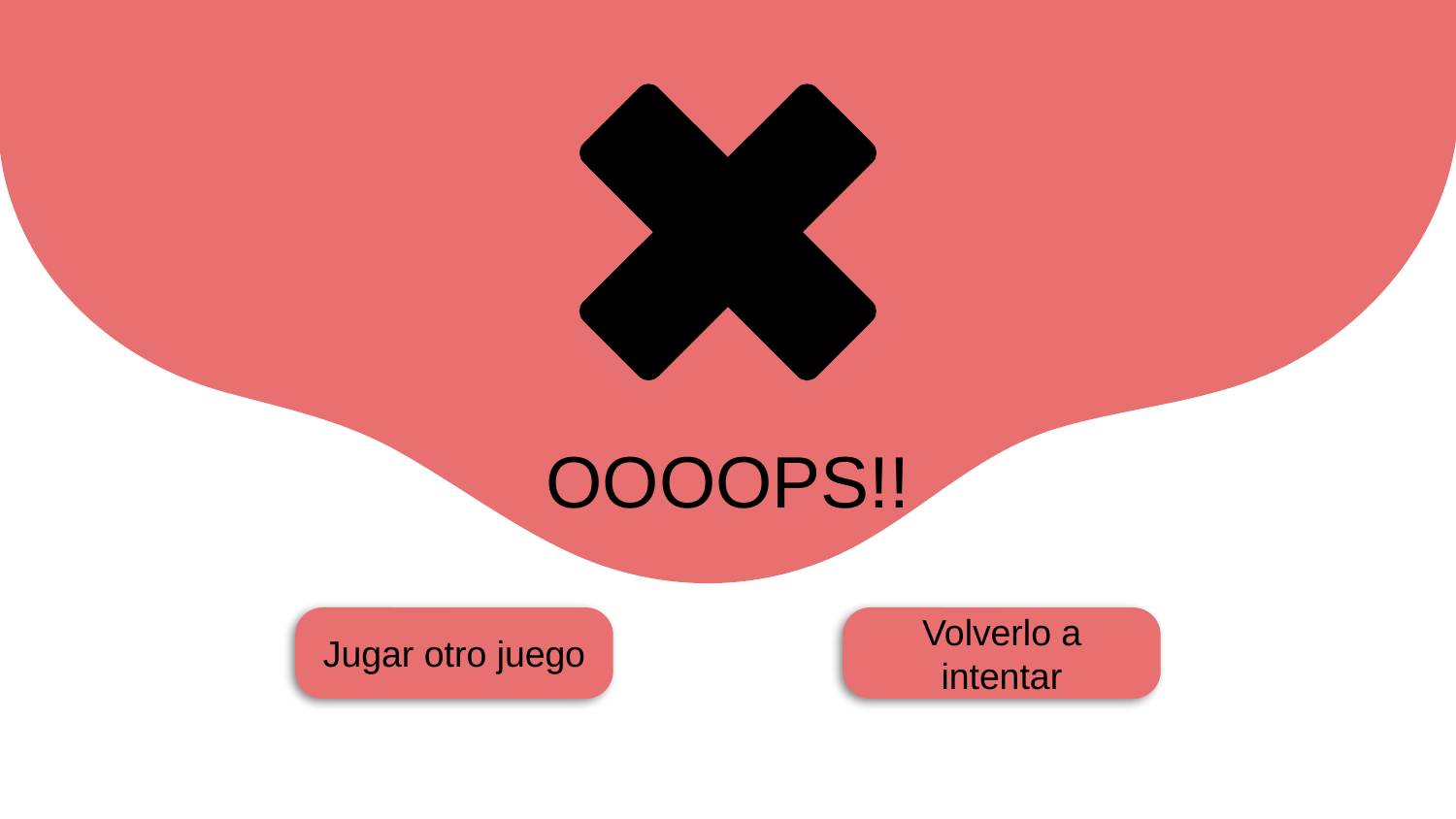

OOOOPS!!

Jugar otro juego
Volverlo a intentar